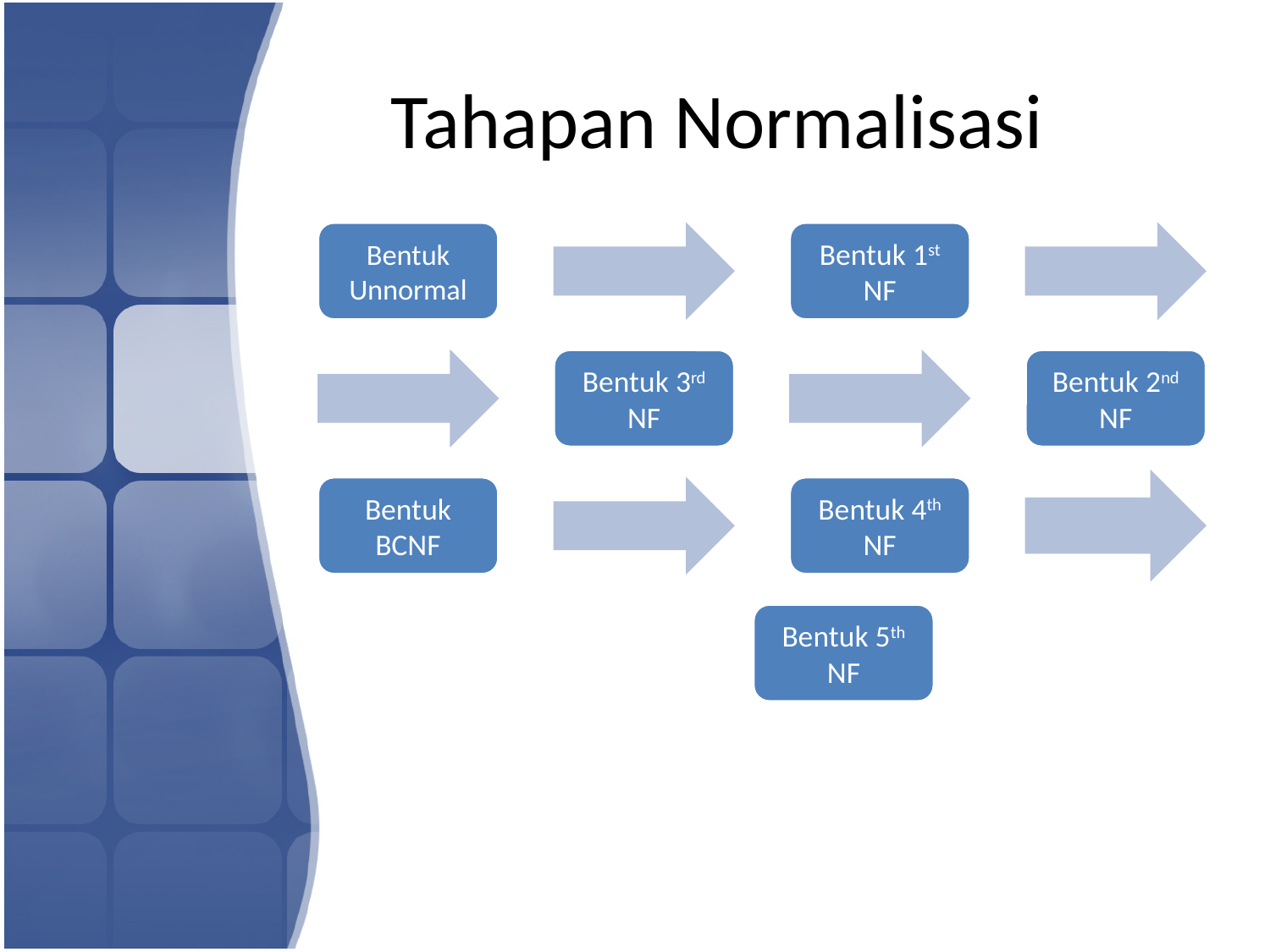

# Tahapan Normalisasi
Bentuk Unnormal
Bentuk 1st NF
Bentuk 2nd NF
Bentuk 3rd NF
Bentuk BCNF
Bentuk 4th NF
Bentuk 5th NF